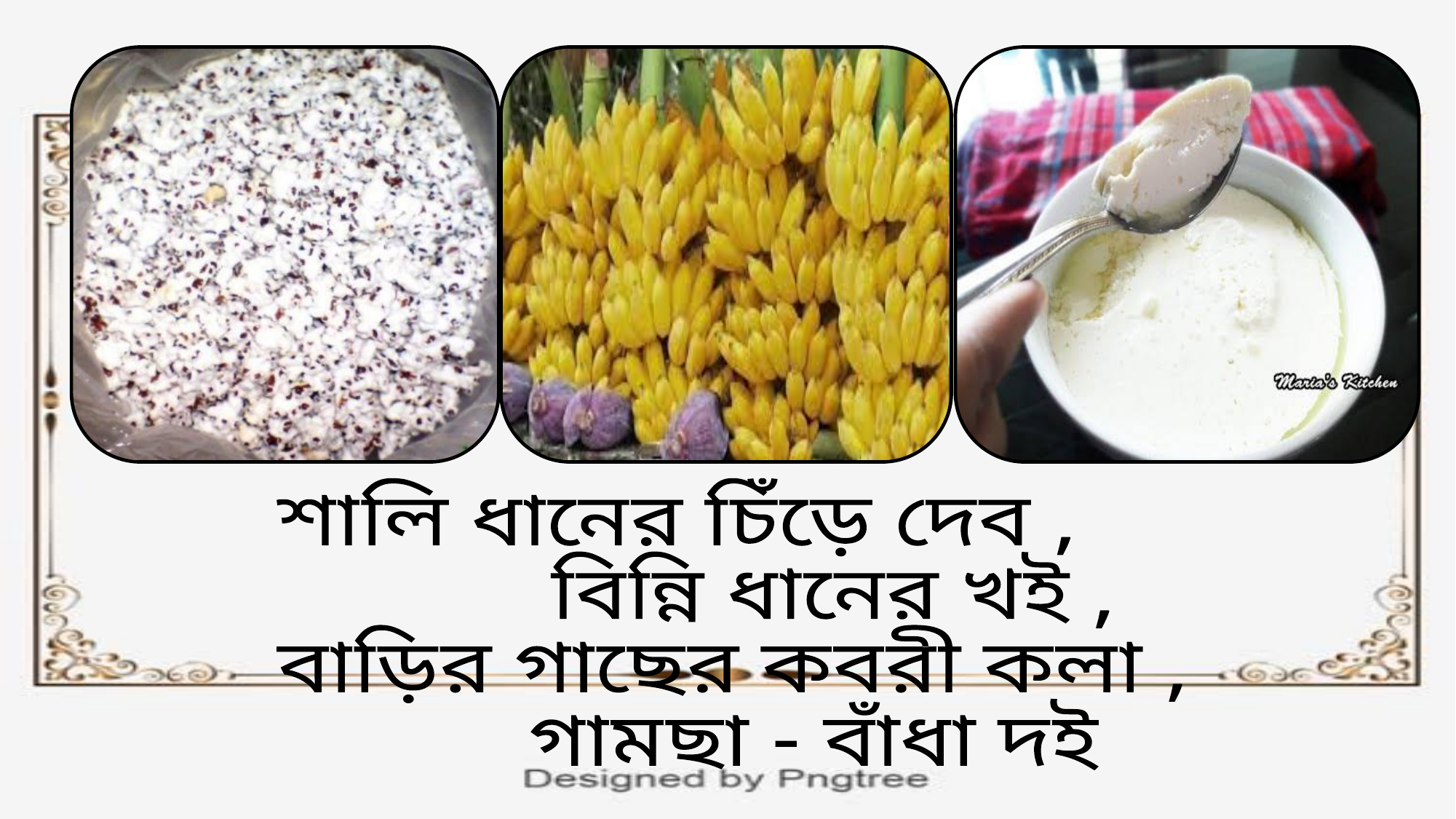

শালি ধানের চিঁড়ে দেব ,
            বিন্নি ধানের খই ,
বাড়ির গাছের কবরী কলা ,
           গামছা - বাঁধা দই